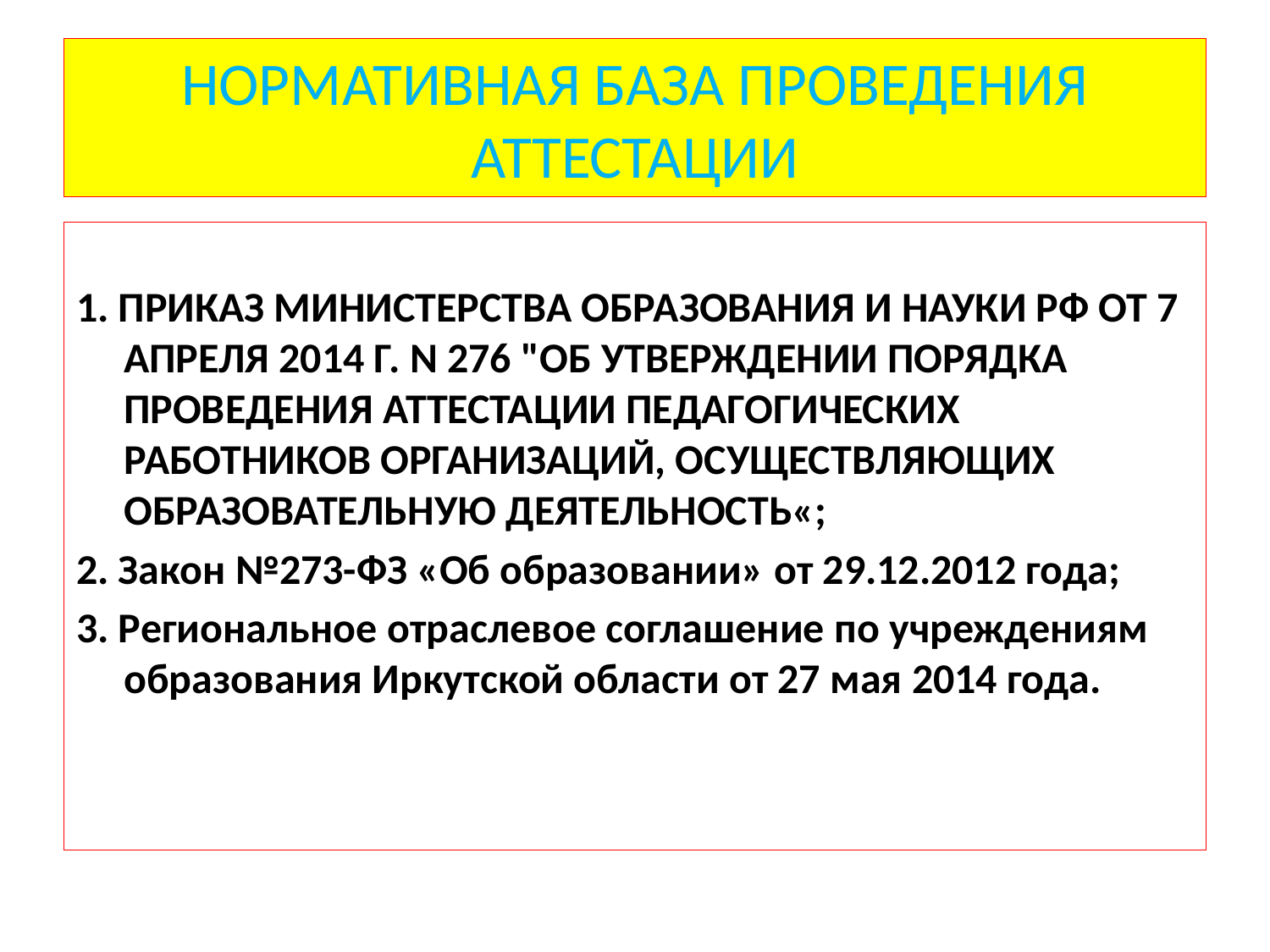

# НОРМАТИВНАЯ БАЗА ПРОВЕДЕНИЯ АТТЕСТАЦИИ

1. Приказ Министерства образования и науки РФ от 7 апреля 2014 г. N 276 "Об утверждении Порядка проведения аттестации педагогических работников организаций, осуществляющих образовательную деятельность«;
2. Закон №273-ФЗ «Об образовании» от 29.12.2012 года;
3. Региональное отраслевое соглашение по учреждениям образования Иркутской области от 27 мая 2014 года.